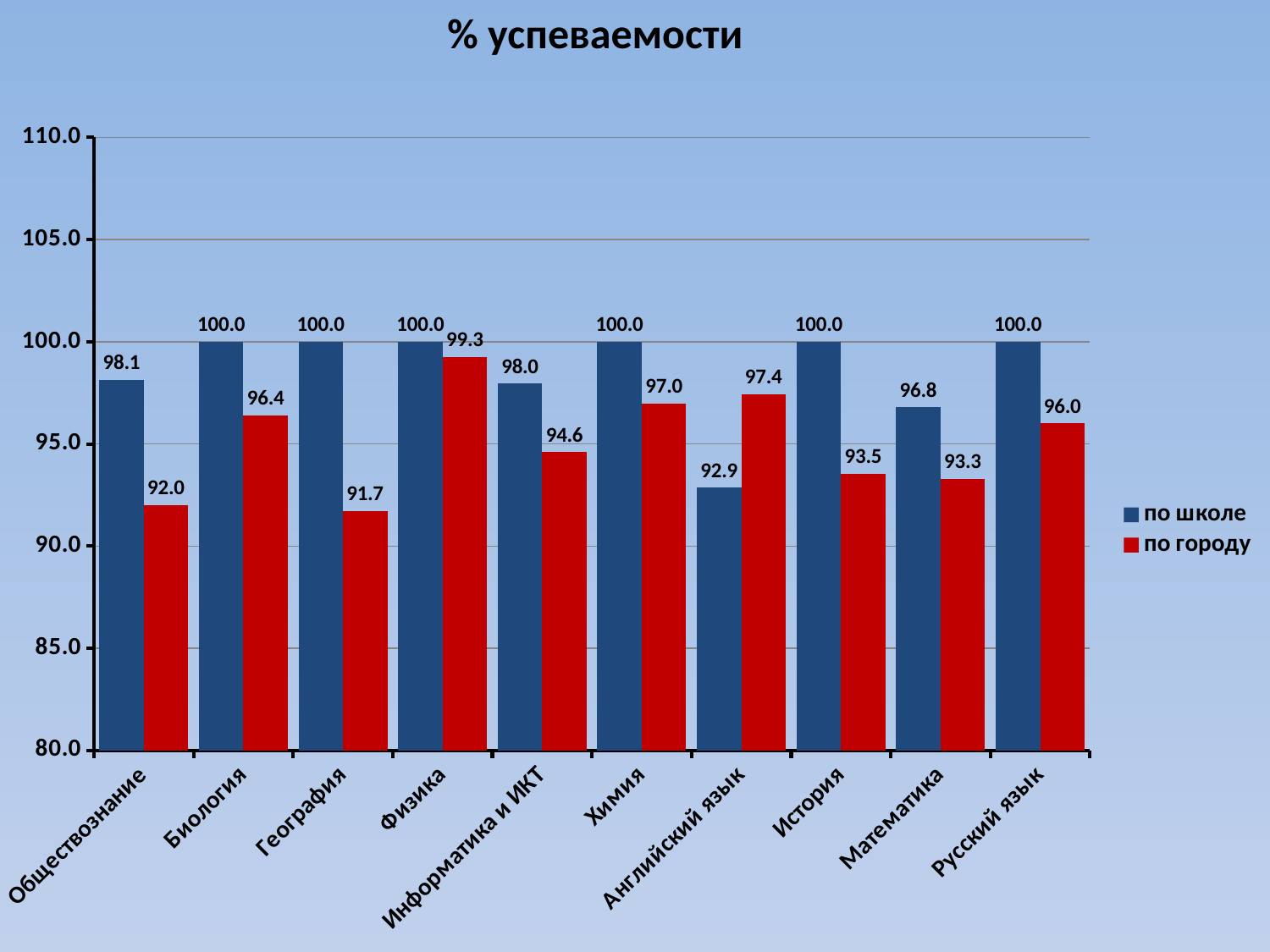

% успеваемости

### Chart

| Category | по школе | по городу |
|---|---|---|
| Обществознание | 98.1481481481482 | 92.0046349942063 |
| Биология | 100.0 | 96.4052287581699 |
| География | 100.0 | 91.7312661498708 |
| Физика | 100.0 | 99.2647058823529 |
| Информатика и ИКТ | 97.9591836734694 | 94.5945945945946 |
| Химия | 100.0 | 96.9879518072289 |
| Английский язык | 92.8571428571428 | 97.4358974358974 |
| История | 100.0 | 93.5483870967741 |
| Математика | 96.7948717948718 | 93.3028048082427 |
| Русский язык | 100.0 | 96.011396011396 |